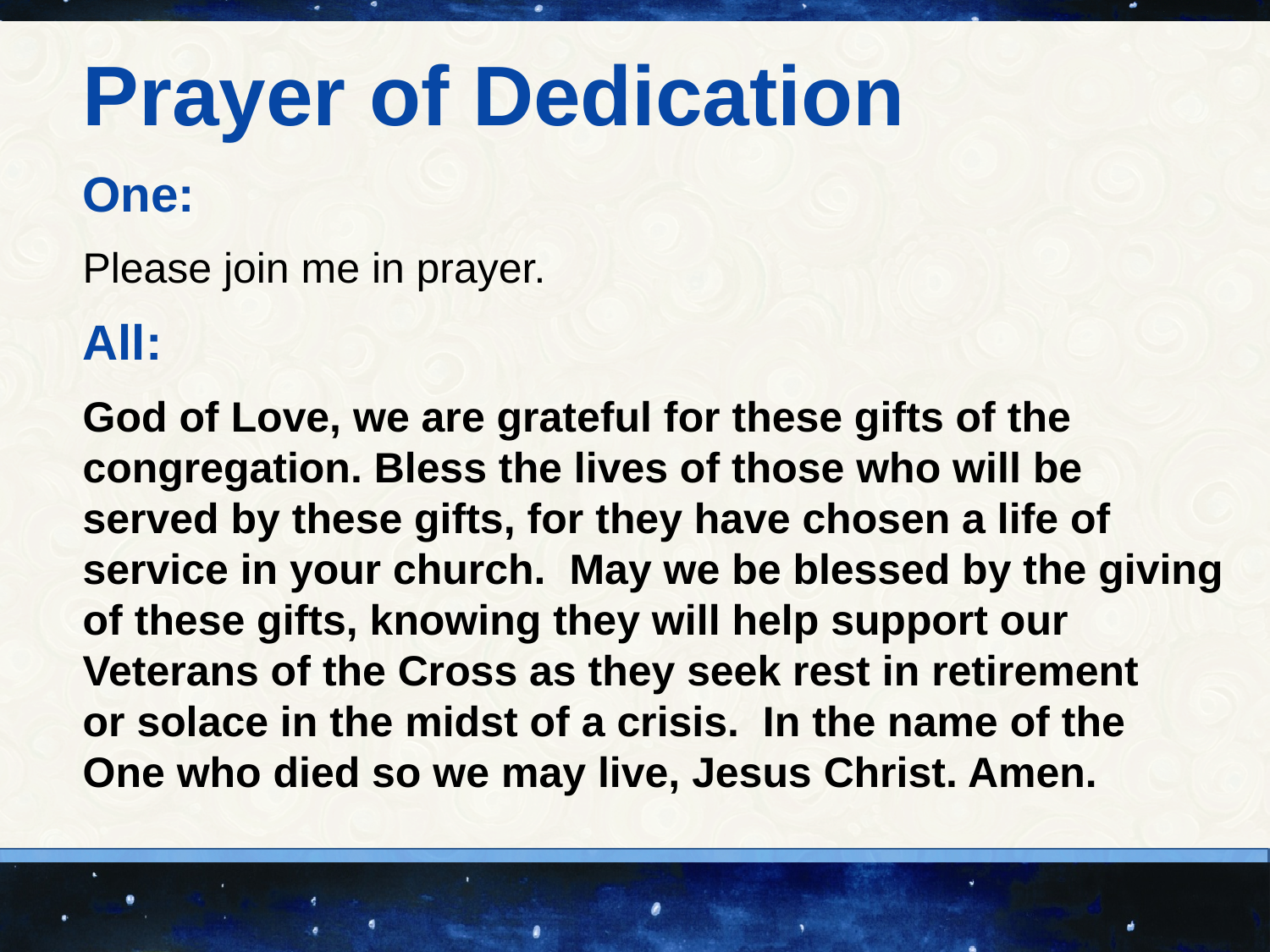

Prayer of Dedication

One:
Please join me in prayer.

All:
God of Love, we are grateful for these gifts of the congregation. Bless the lives of those who will be     served by these gifts, for they have chosen a life of service in your church.  May we be blessed by the giving of these gifts, knowing they will help support our Veterans of the Cross as they seek rest in retirement        or solace in the midst of a crisis.  In the name of the     One who died so we may live, Jesus Christ. Amen.